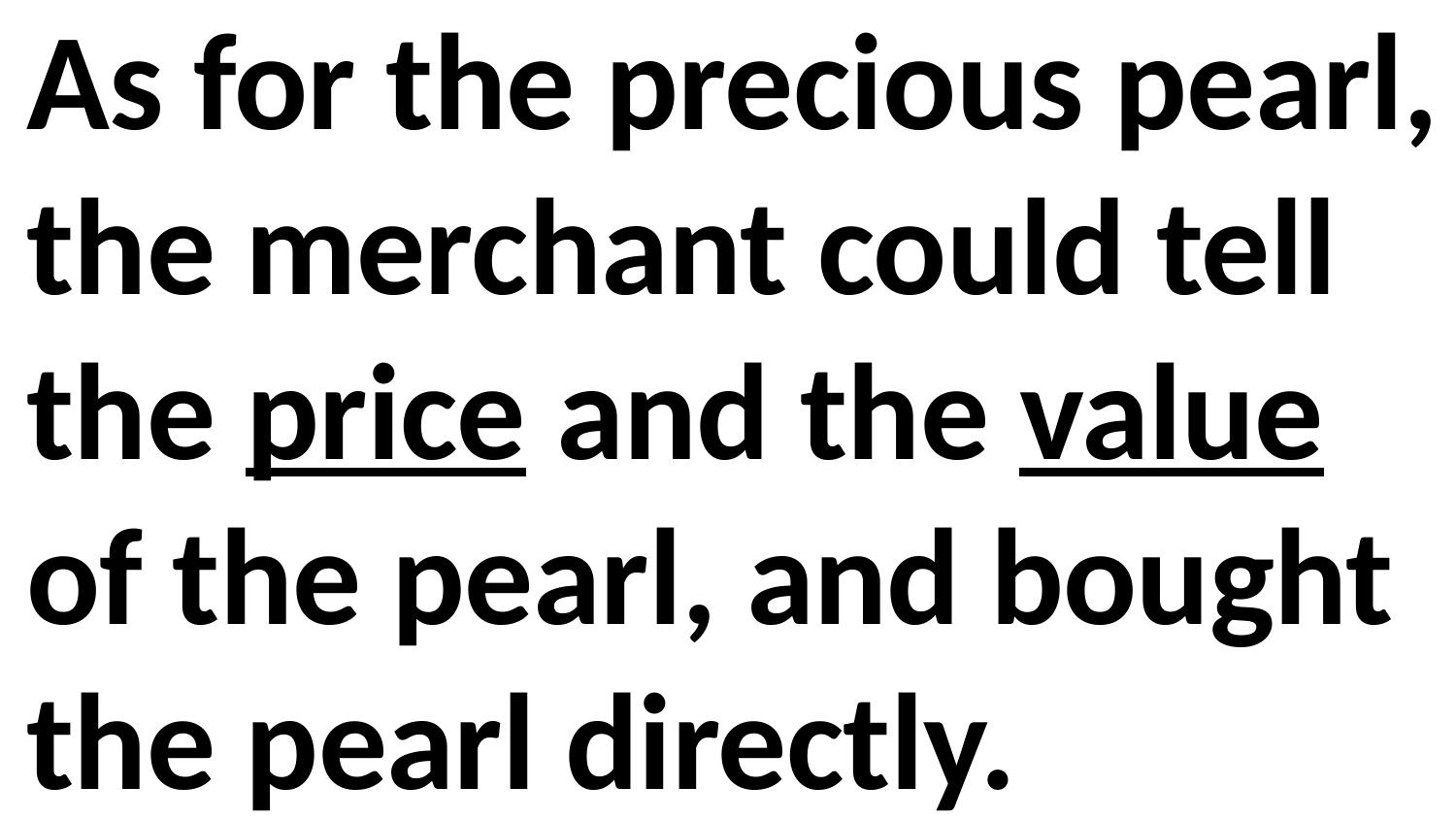

As for the precious pearl, the merchant could tell the price and the value of the pearl, and bought the pearl directly.